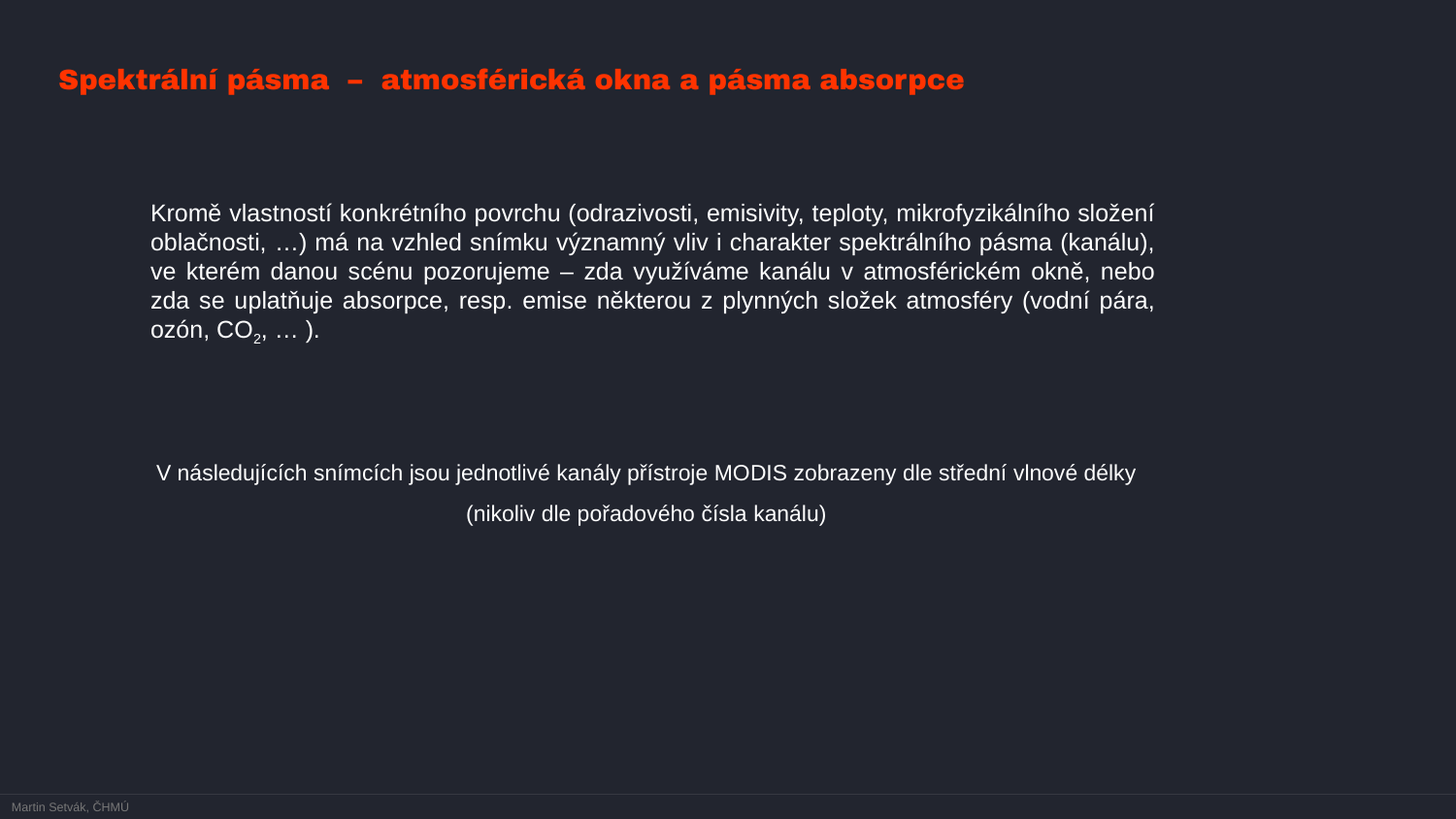

Spektrální pásma  –  atmosférická okna a pásma absorpce
Kromě vlastností konkrétního povrchu (odrazivosti, emisivity, teploty, mikrofyzikálního složení oblačnosti, …) má na vzhled snímku významný vliv i charakter spektrálního pásma (kanálu), ve kterém danou scénu pozorujeme – zda využíváme kanálu v atmosférickém okně, nebo zda se uplatňuje absorpce, resp. emise některou z plynných složek atmosféry (vodní pára, ozón, CO2, … ).
V následujících snímcích jsou jednotlivé kanály přístroje MODIS zobrazeny dle střední vlnové délky
(nikoliv dle pořadového čísla kanálu)
Martin Setvák, ČHMÚ